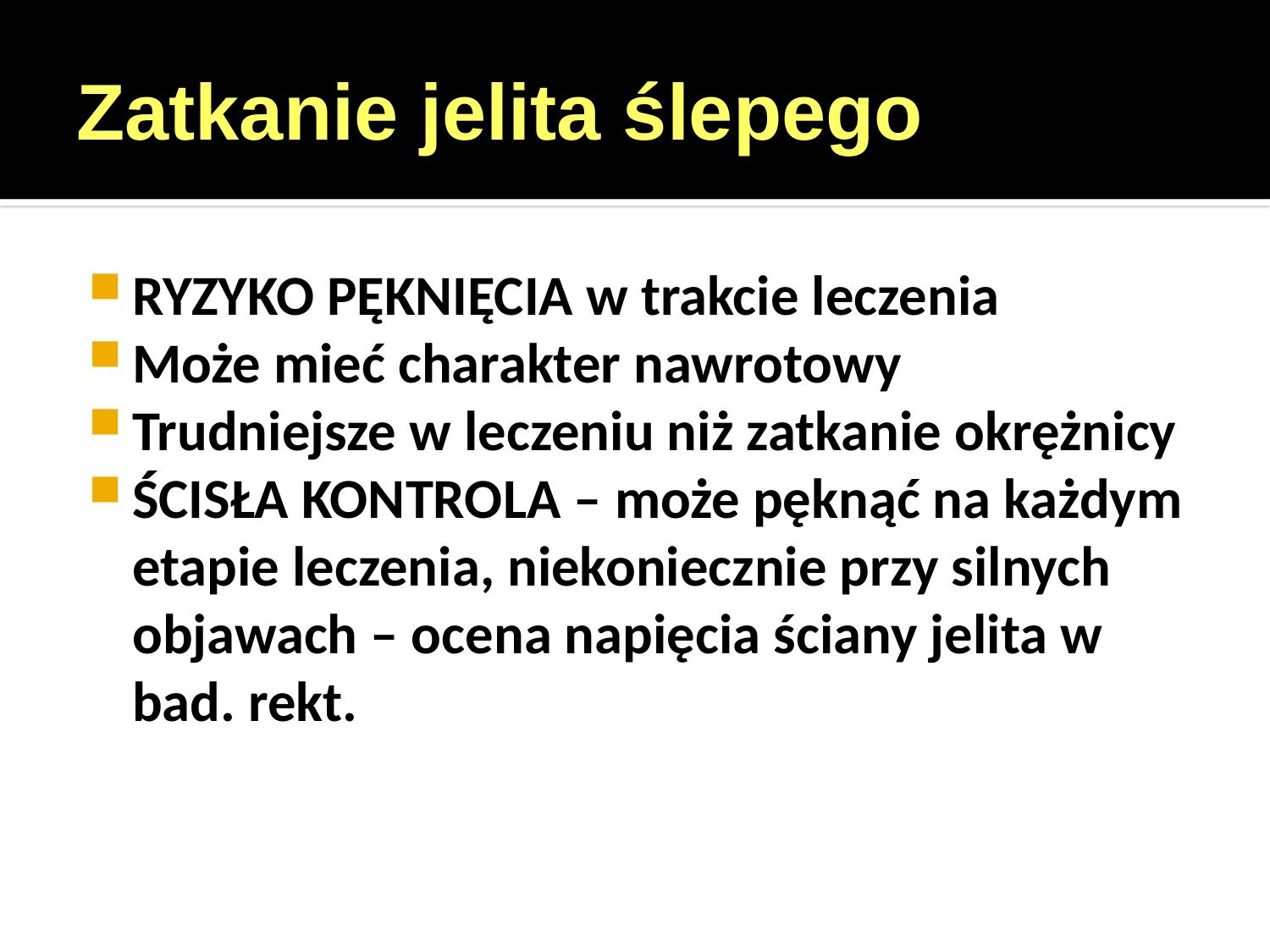

# Zatkanie jelita ślepego
RYZYKO PĘKNIĘCIA w trakcie leczenia
Może mieć charakter nawrotowy
Trudniejsze w leczeniu niż zatkanie okrężnicy
ŚCISŁA KONTROLA – może pęknąć na każdym etapie leczenia, niekoniecznie przy silnych objawach – ocena napięcia ściany jelita w bad. rekt.